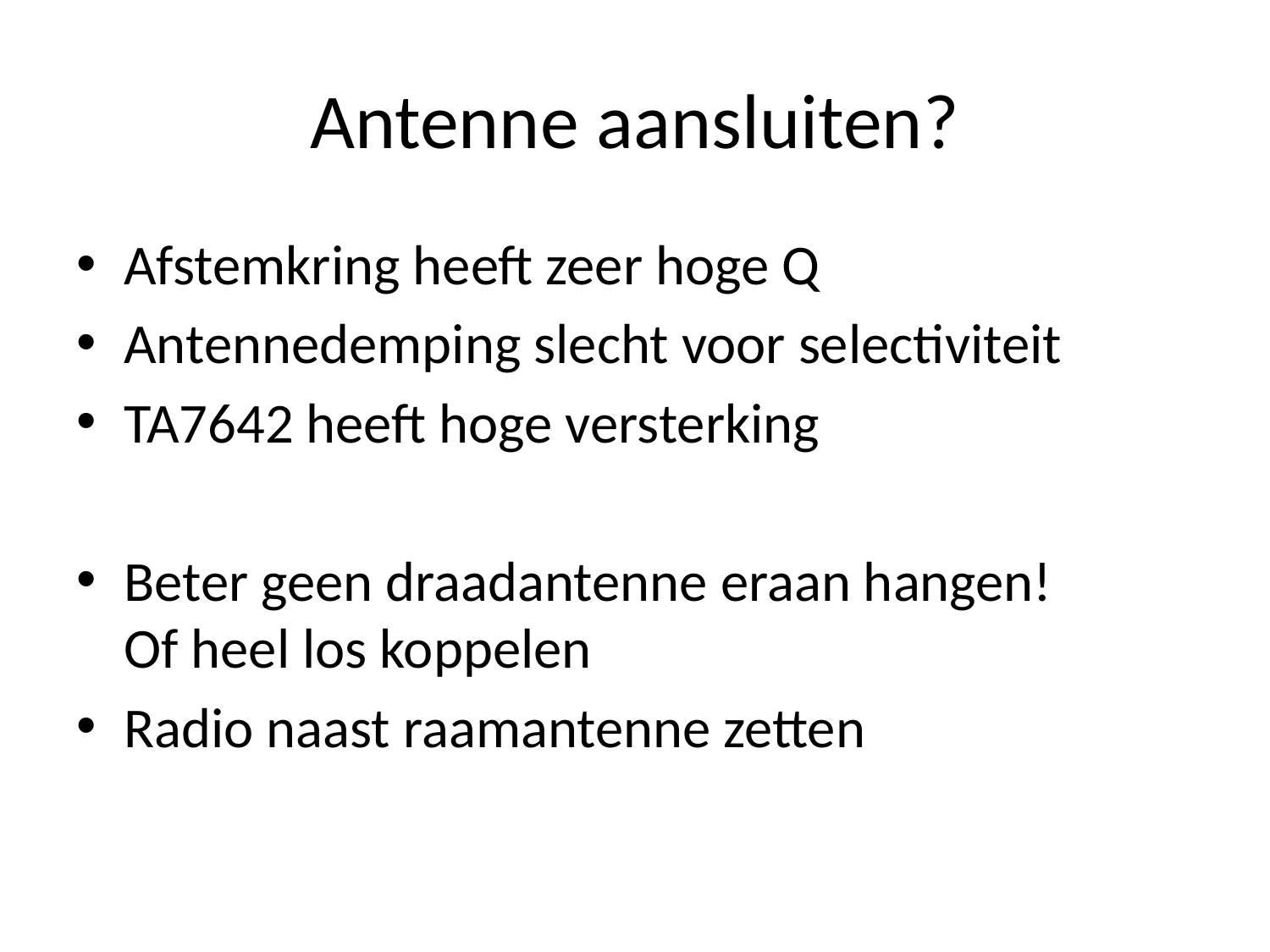

# Antenne aansluiten?
Afstemkring heeft zeer hoge Q
Antennedemping slecht voor selectiviteit
TA7642 heeft hoge versterking

Beter geen draadantenne eraan hangen!
Of heel los koppelen
Radio naast raamantenne zetten